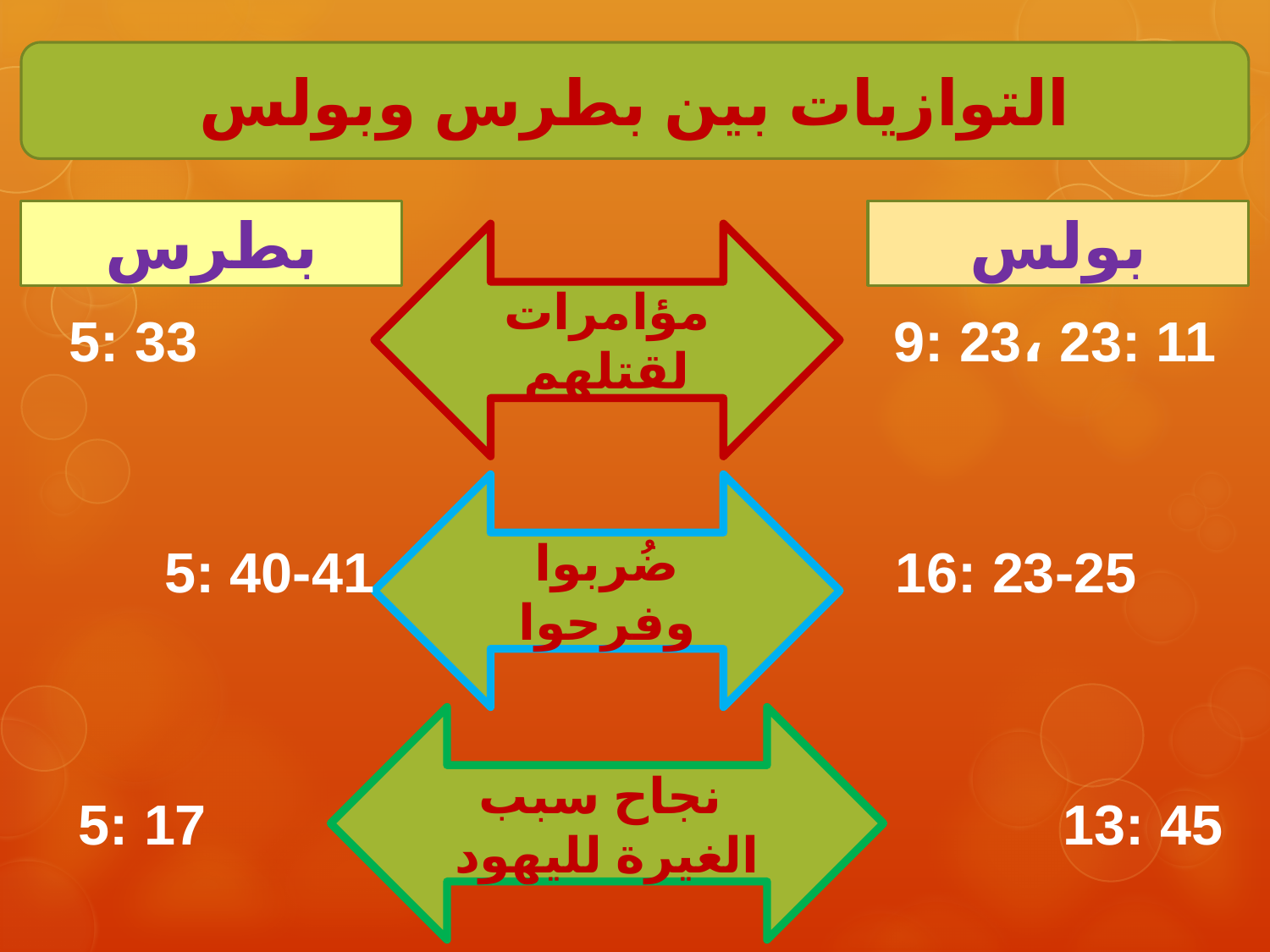

التوازيات بين بطرس وبولس
بطرس
بولس
مؤامرات لقتلهم
 5: 33				    	     9: 23، 23: 11
ضُربوا وفرحوا
  5: 40-41					16: 23-25
نجاح سبب
الغيرة لليهود
  5: 17							13: 45